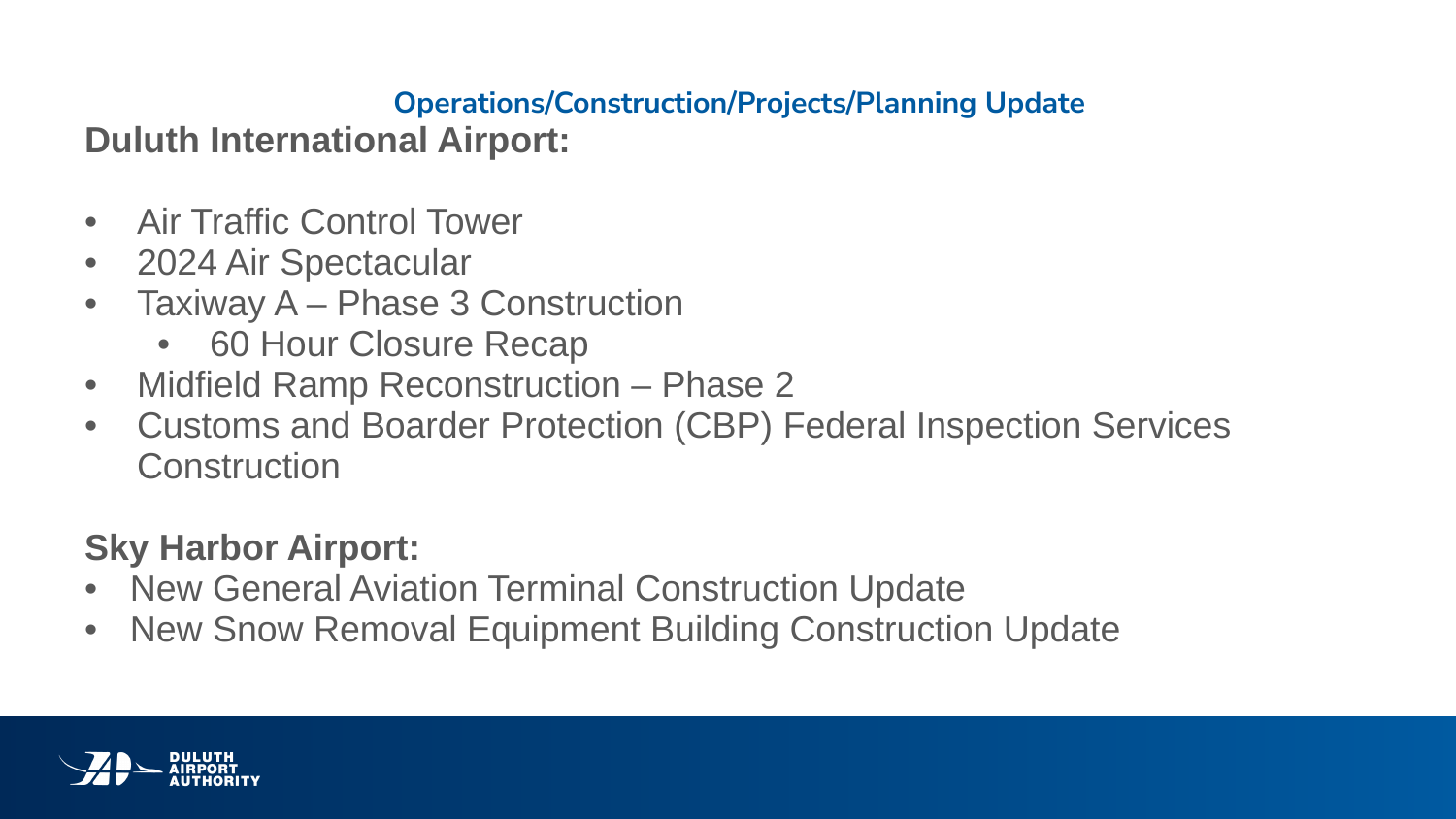

# Operations/Construction/Projects/Planning Update
Duluth International Airport:

Air Traffic Control Tower
2024 Air Spectacular
Taxiway A – Phase 3 Construction
60 Hour Closure Recap
Midfield Ramp Reconstruction – Phase 2
Customs and Boarder Protection (CBP) Federal Inspection Services Construction

Sky Harbor Airport:
New General Aviation Terminal Construction Update
New Snow Removal Equipment Building Construction Update